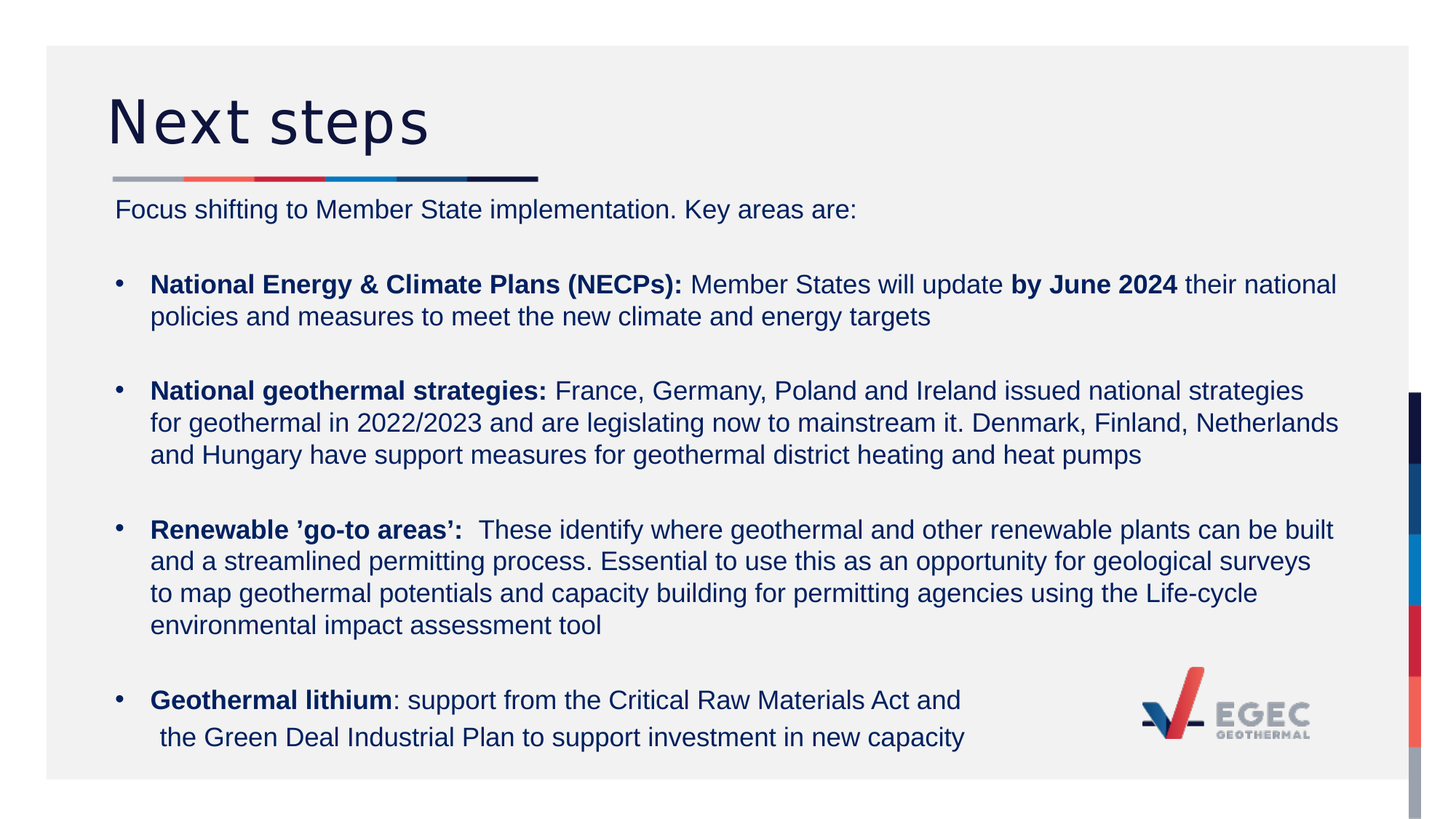

# Next steps
Focus shifting to Member State implementation. Key areas are:

National Energy & Climate Plans (NECPs): Member States will update by June 2024 their national policies and measures to meet the new climate and energy targets

National geothermal strategies: France, Germany, Poland and Ireland issued national strategies for geothermal in 2022/2023 and are legislating now to mainstream it. Denmark, Finland, Netherlands and Hungary have support measures for geothermal district heating and heat pumps

Renewable ’go-to areas’:  These identify where geothermal and other renewable plants can be built and a streamlined permitting process. Essential to use this as an opportunity for geological surveys to map geothermal potentials and capacity building for permitting agencies using the Life-cycle environmental impact assessment tool

Geothermal lithium: support from the Critical Raw Materials Act and
      the Green Deal Industrial Plan to support investment in new capacity